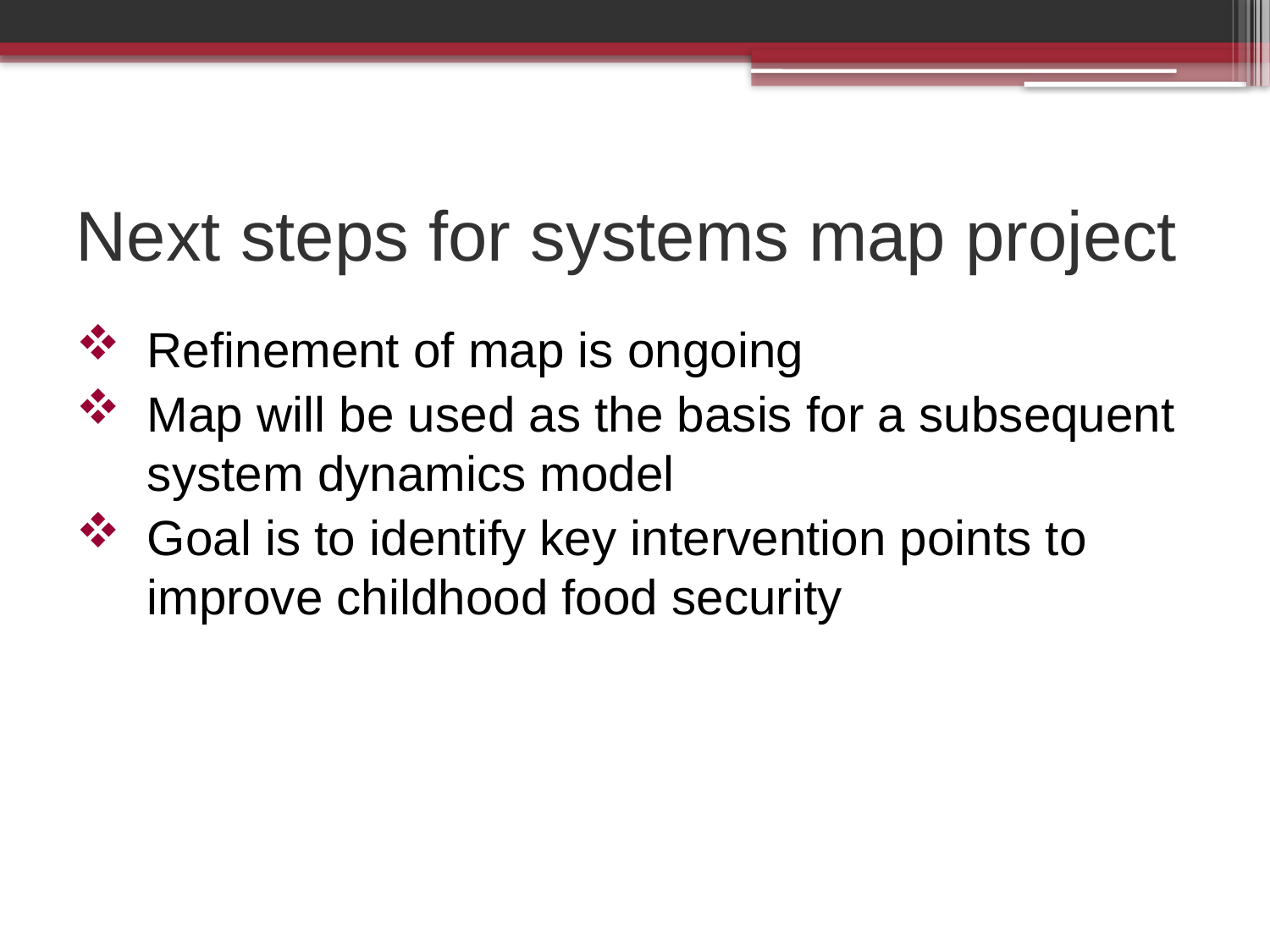

# Next steps for systems map project
Refinement of map is ongoing
Map will be used as the basis for a subsequent system dynamics model
Goal is to identify key intervention points to improve childhood food security